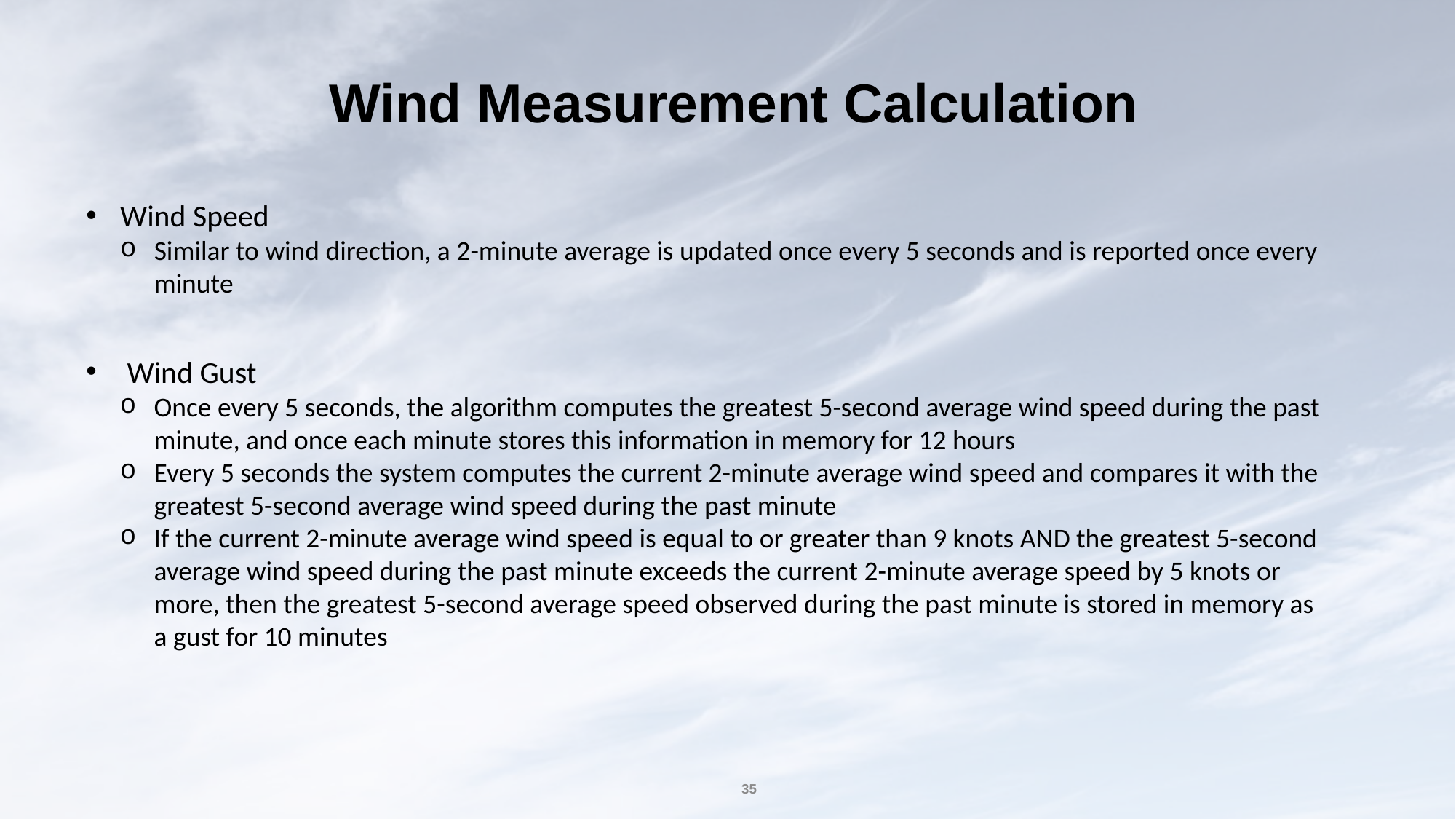

# Wind Measurement Calculation
Wind Speed
Similar to wind direction, a 2-minute average is updated once every 5 seconds and is reported once every minute

Wind Gust
Once every 5 seconds, the algorithm computes the greatest 5-second average wind speed during the past minute, and once each minute stores this information in memory for 12 hours
Every 5 seconds the system computes the current 2-minute average wind speed and compares it with the greatest 5-second average wind speed during the past minute
If the current 2-minute average wind speed is equal to or greater than 9 knots AND the greatest 5-second average wind speed during the past minute exceeds the current 2-minute average speed by 5 knots or more, then the greatest 5-second average speed observed during the past minute is stored in memory as a gust for 10 minutes

35